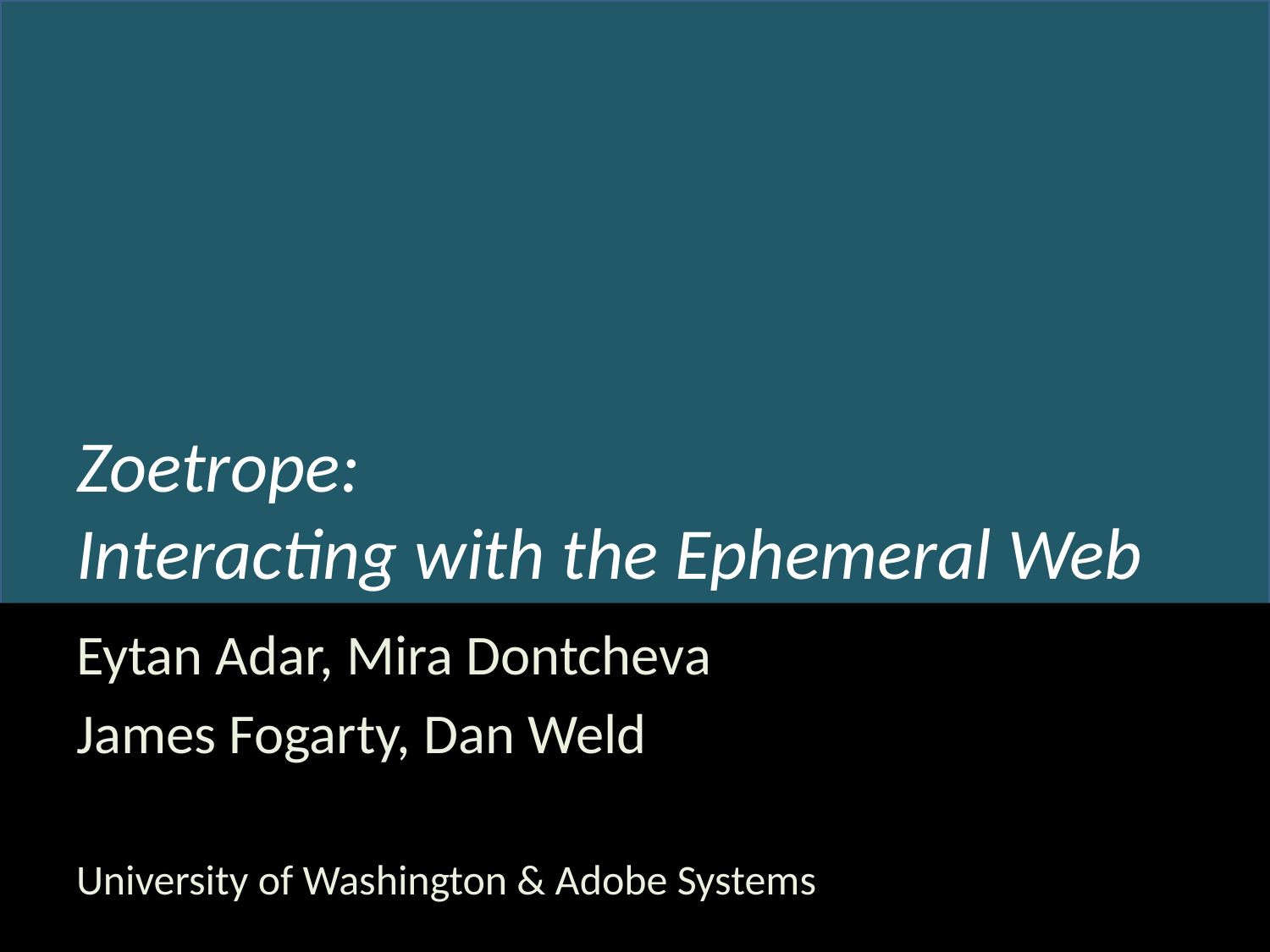

# Zoetrope: Interacting with the Ephemeral Web
Eytan Adar, Mira Dontcheva
James Fogarty, Dan Weld

University of Washington & Adobe Systems